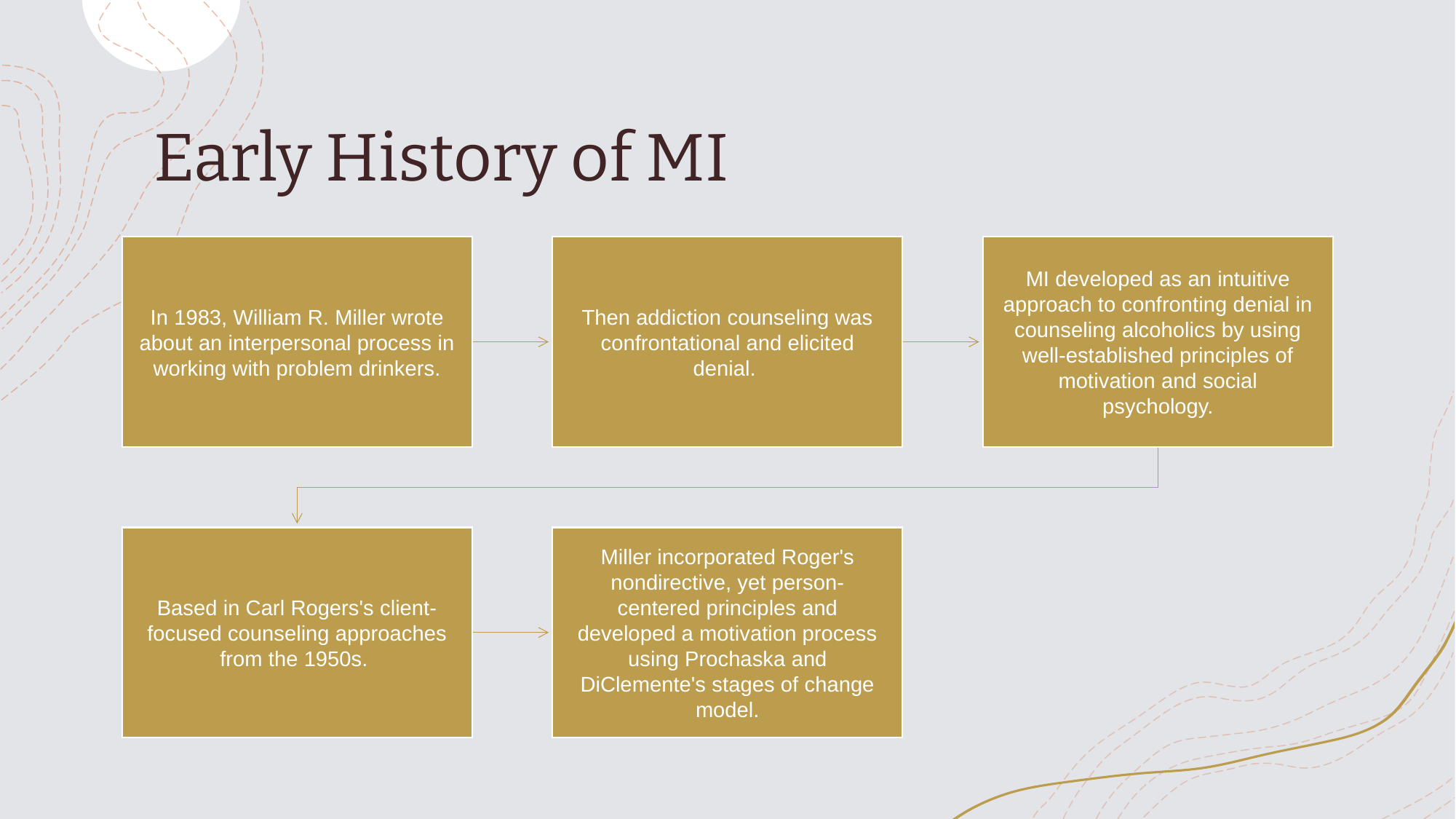

# Early History of MI

In 1983, William R. Miller wrote about an interpersonal process in working with problem drinkers.

Then addiction counseling was confrontational and elicited denial.

MI developed as an intuitive approach to confronting denial in counseling alcoholics by using well-established principles of motivation and social psychology.

Based in Carl Rogers's client-focused counseling approaches from the 1950s.
Miller incorporated Roger's nondirective, yet person-centered principles and developed a motivation process using Prochaska and DiClemente's stages of change model.